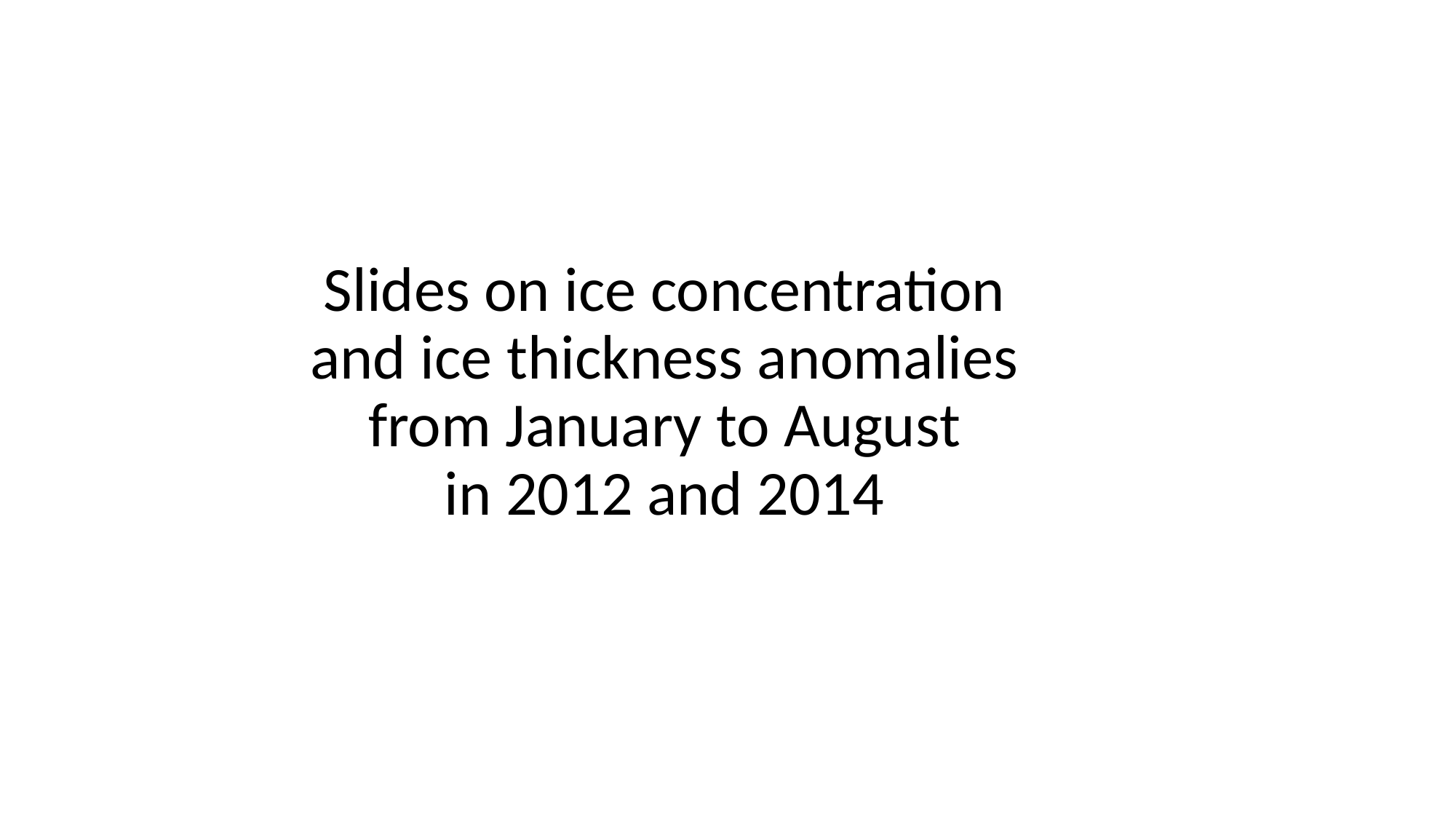

# Slides on ice concentration and ice thickness anomalies from January to August in 2012 and 2014